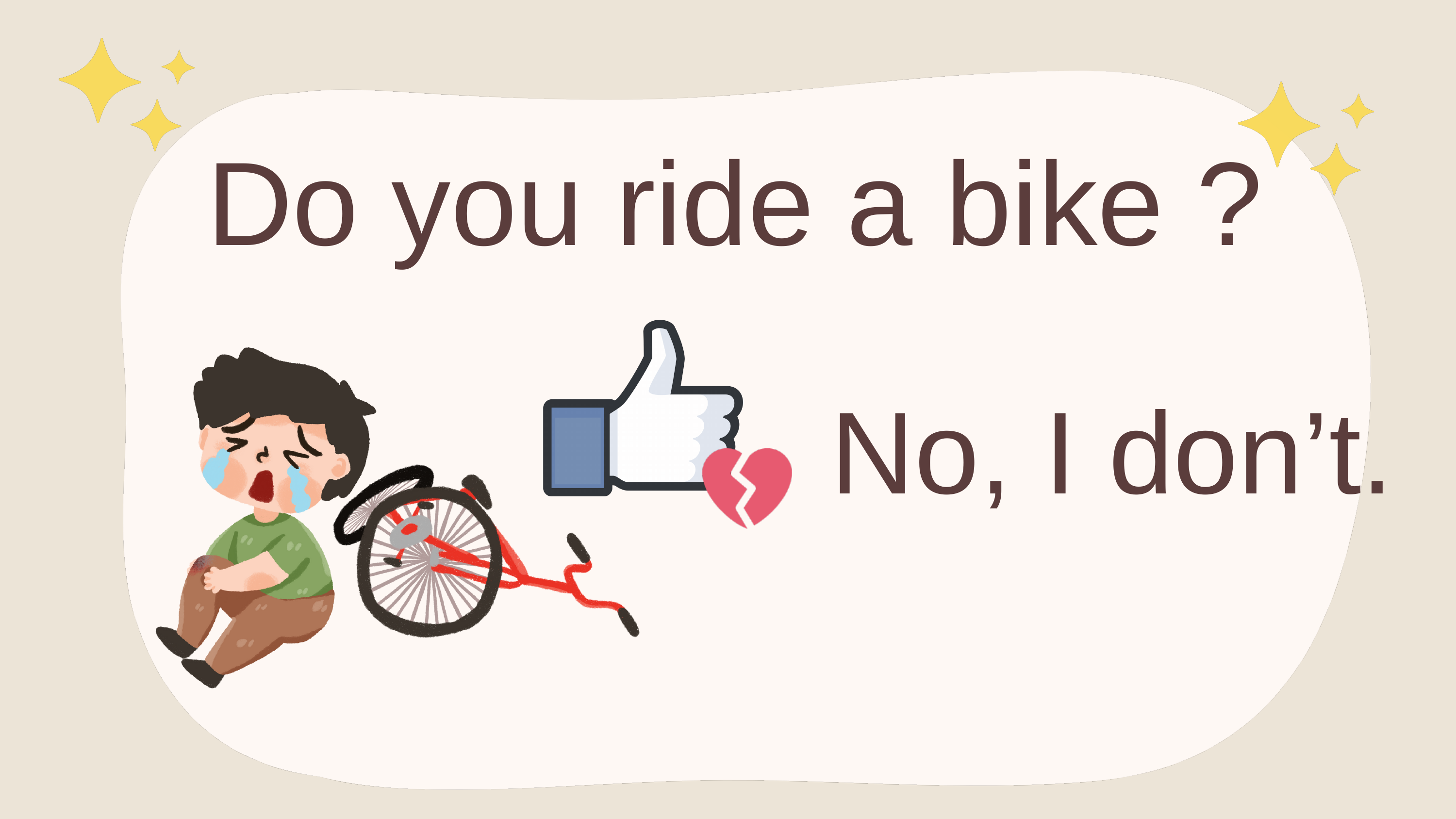

Do you ride a bike ?

No, I don’t.